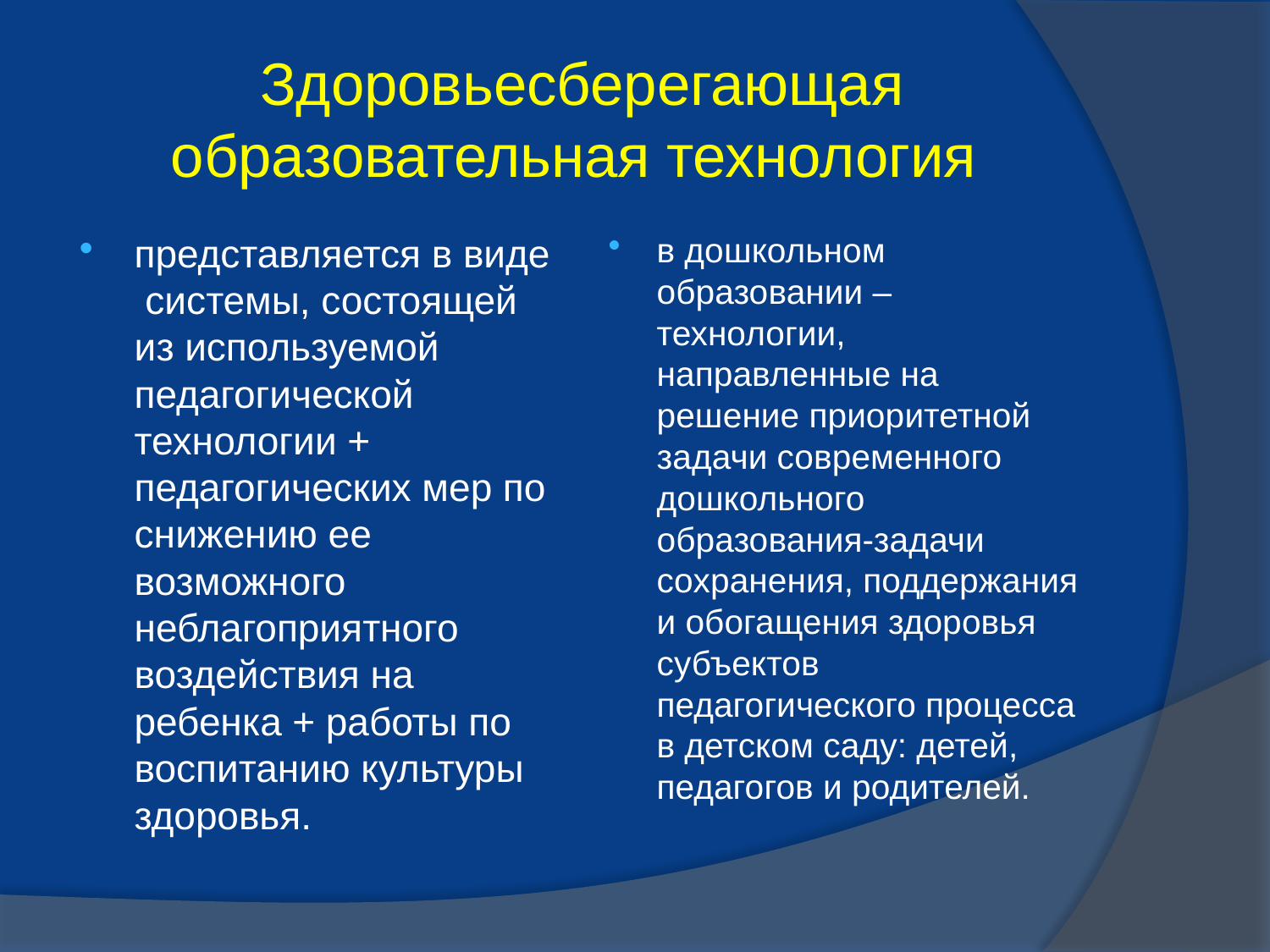

# Здоровьесберегающая образовательная технология
представляется в виде  системы, состоящей из используемой педагогической технологии +  педагогических мер по снижению ее возможного неблагоприятного воздействия на ребенка + работы по воспитанию культуры здоровья.
в дошкольном образовании – технологии, направленные на решение приоритетной задачи современного дошкольного образования-задачи сохранения, поддержания и обогащения здоровья субъектов педагогического процесса в детском саду: детей, педагогов и родителей.